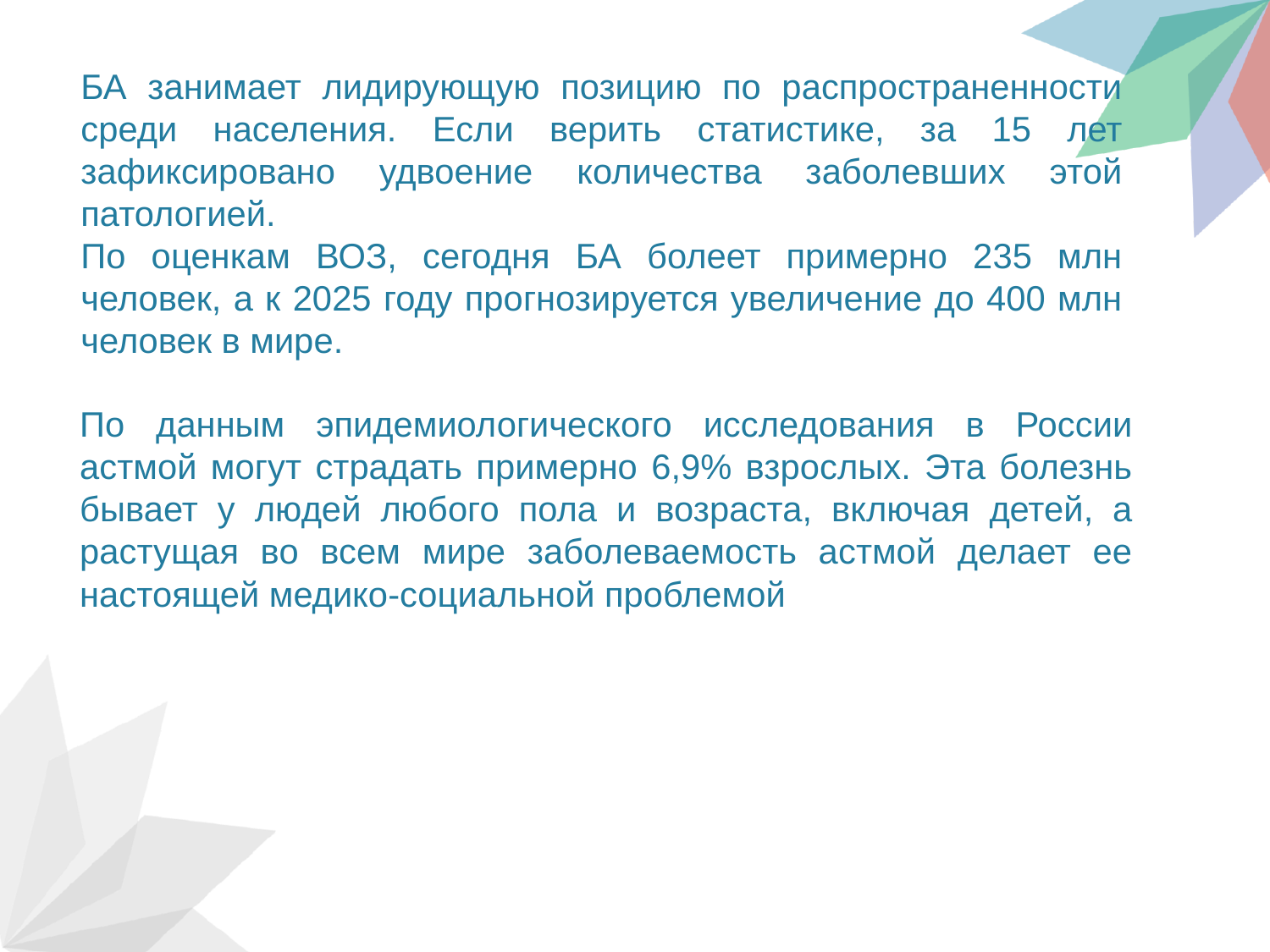

БА занимает лидирующую позицию по распространенности среди населения. Если верить статистике, за 15 лет зафиксировано удвоение количества заболевших этой патологией.
По оценкам ВОЗ, сегодня БА болеет примерно 235 млн человек, а к 2025 году прогнозируется увеличение до 400 млн человек в мире.
По данным эпидемиологического исследования в России астмой могут страдать примерно 6,9% взрослых. Эта болезнь бывает у людей любого пола и возраста, включая детей, а растущая во всем мире заболеваемость астмой делает ее настоящей медико-социальной проблемой